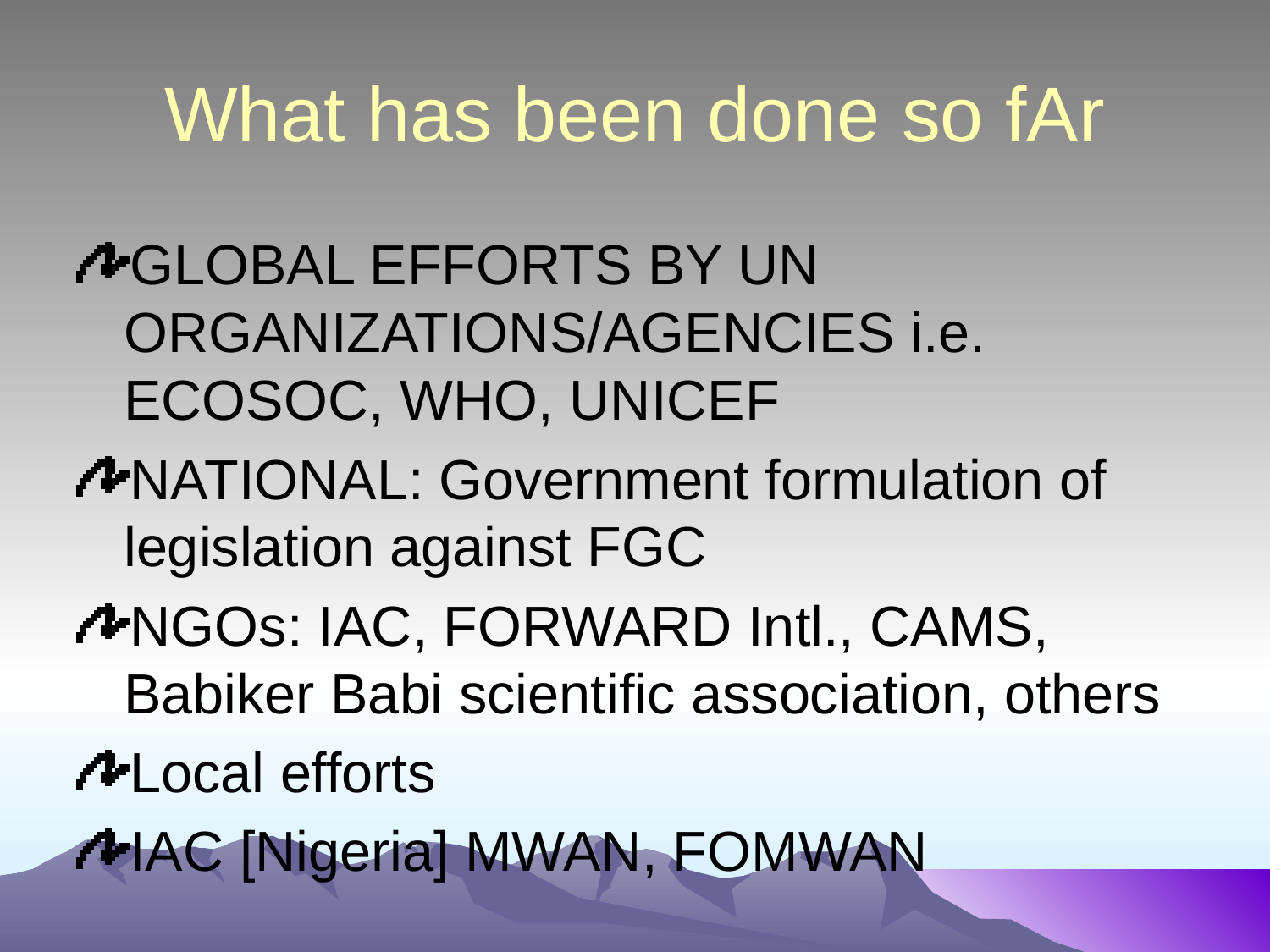

# What has been done so fAr
GLOBAL EFFORTS BY UN ORGANIZATIONS/AGENCIES i.e. ECOSOC, WHO, UNICEF
NATIONAL: Government formulation of legislation against FGC
NGOs: IAC, FORWARD Intl., CAMS, Babiker Babi scientific association, others
Local efforts
IAC [Nigeria] MWAN, FOMWAN